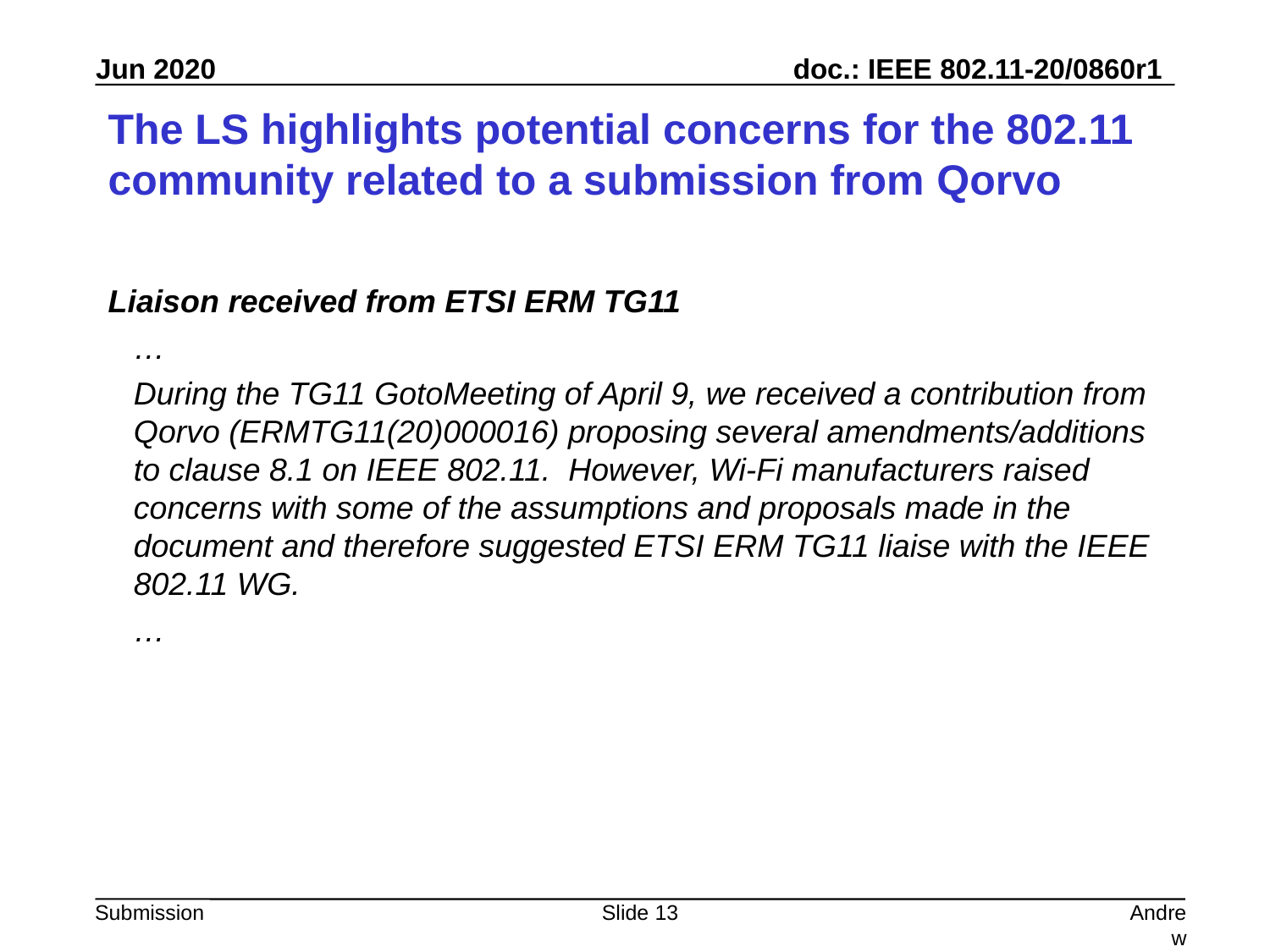

# The LS highlights potential concerns for the 802.11 community related to a submission from Qorvo
Liaison received from ETSI ERM TG11
…
During the TG11 GotoMeeting of April 9, we received a contribution from Qorvo (ERMTG11(20)000016) proposing several amendments/additions to clause 8.1 on IEEE 802.11.  However, Wi-Fi manufacturers raised concerns with some of the assumptions and proposals made in the document and therefore suggested ETSI ERM TG11 liaise with the IEEE 802.11 WG.
…
Slide 13
Andrew Myles, Cisco